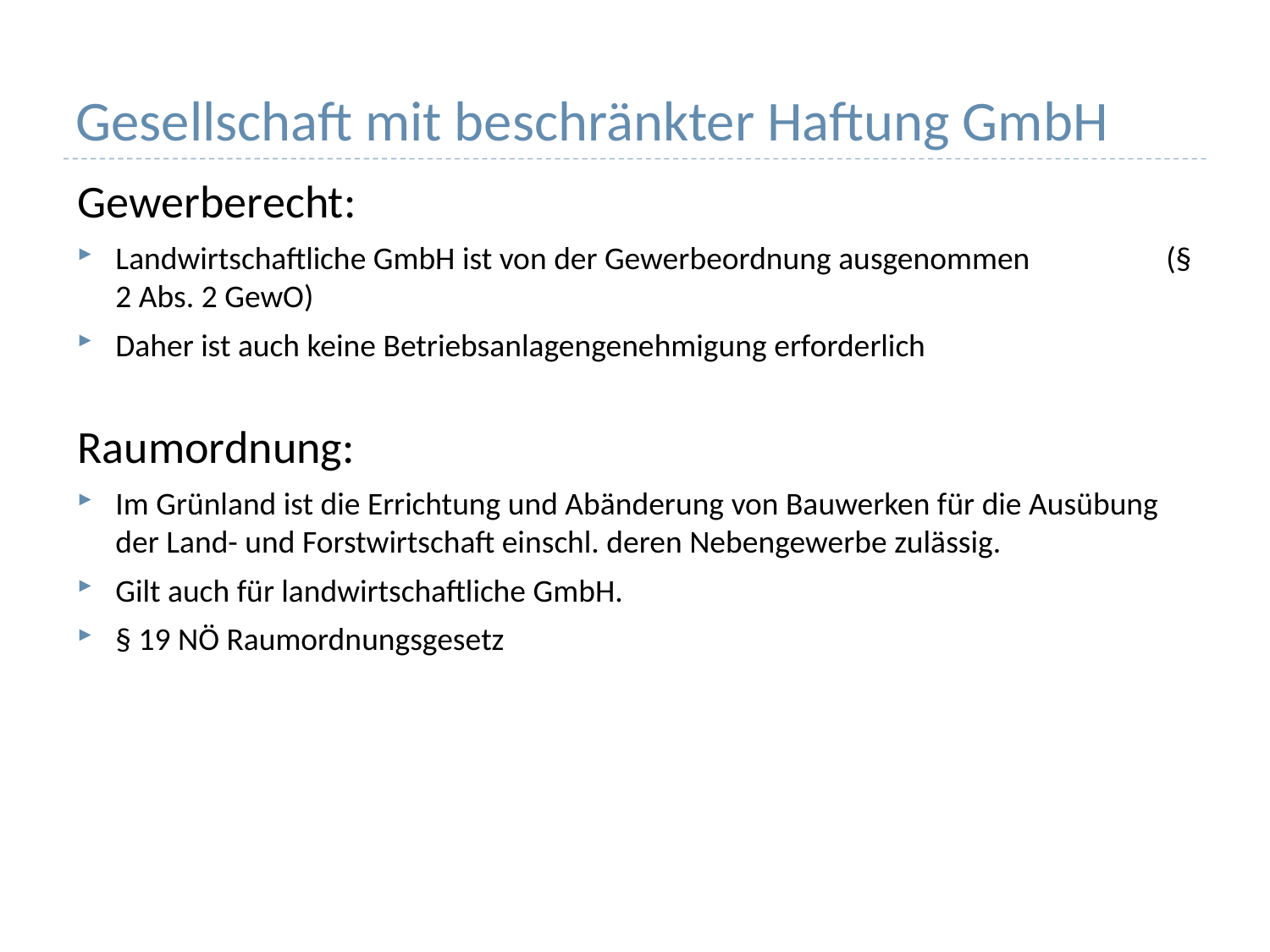

# Gesellschaft mit beschränkter Haftung GmbH
Gewerberecht:
Landwirtschaftliche GmbH ist von der Gewerbeordnung ausgenommen                   (§ 2 Abs. 2 GewO)
Daher ist auch keine Betriebsanlagengenehmigung erforderlich

Raumordnung:
Im Grünland ist die Errichtung und Abänderung von Bauwerken für die Ausübung der Land- und Forstwirtschaft einschl. deren Nebengewerbe zulässig.
Gilt auch für landwirtschaftliche GmbH.
§ 19 NÖ Raumordnungsgesetz